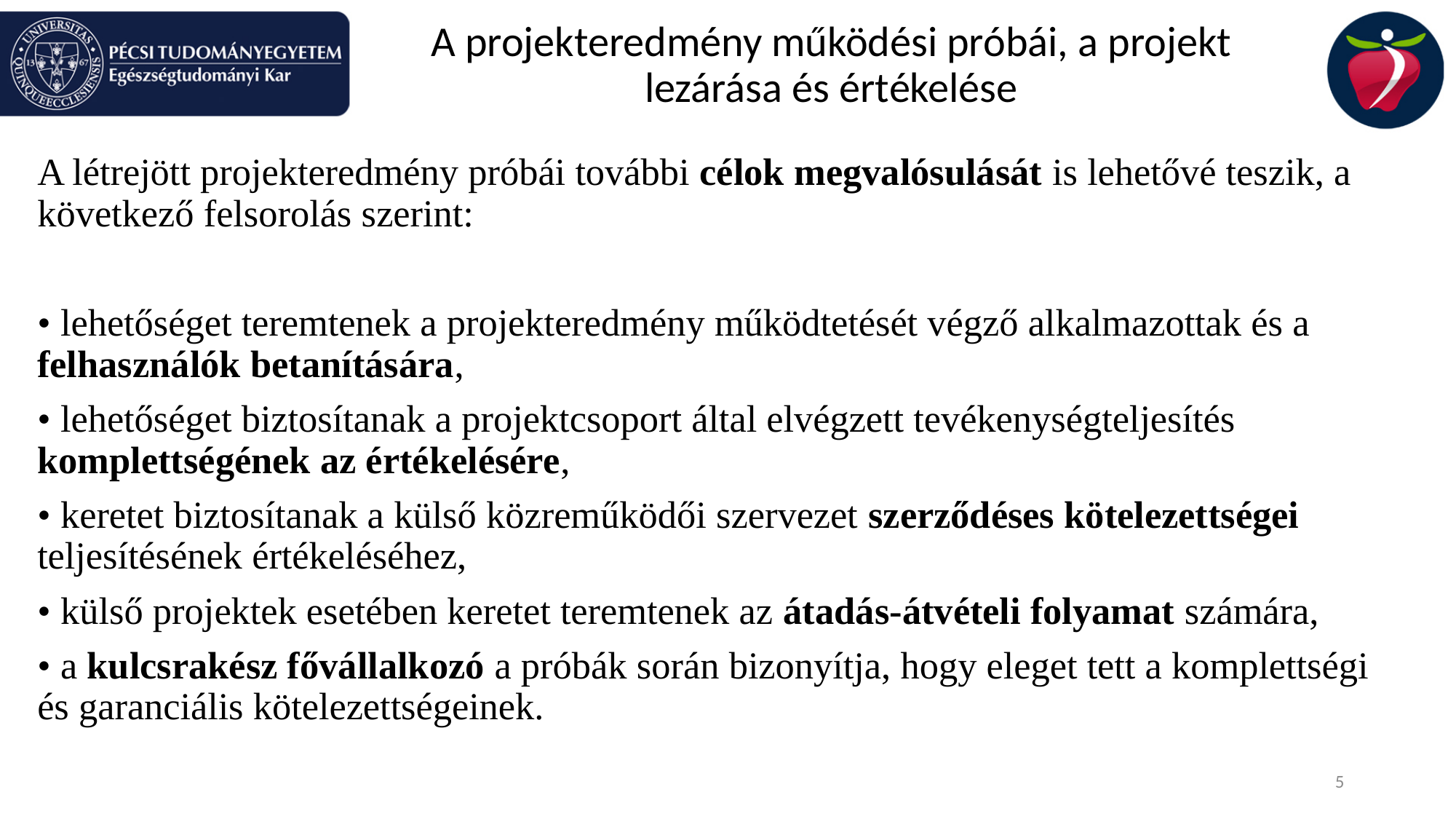

# A projekteredmény működési próbái, a projekt lezárása és értékelése
A létrejött projekteredmény próbái további célok megvalósulását is lehetővé teszik, a következő felsorolás szerint:

• lehetőséget teremtenek a projekteredmény működtetését végző alkalmazottak és a felhasználók betanítására,
• lehetőséget biztosítanak a projektcsoport által elvégzett tevékenységteljesítés komplettségének az értékelésére,
• keretet biztosítanak a külső közreműködői szervezet szerződéses kötelezettségei teljesítésének értékeléséhez,
• külső projektek esetében keretet teremtenek az átadás-átvételi folyamat számára,
• a kulcsrakész fővállalkozó a próbák során bizonyítja, hogy eleget tett a komplettségi és garanciális kötelezettségeinek.

5